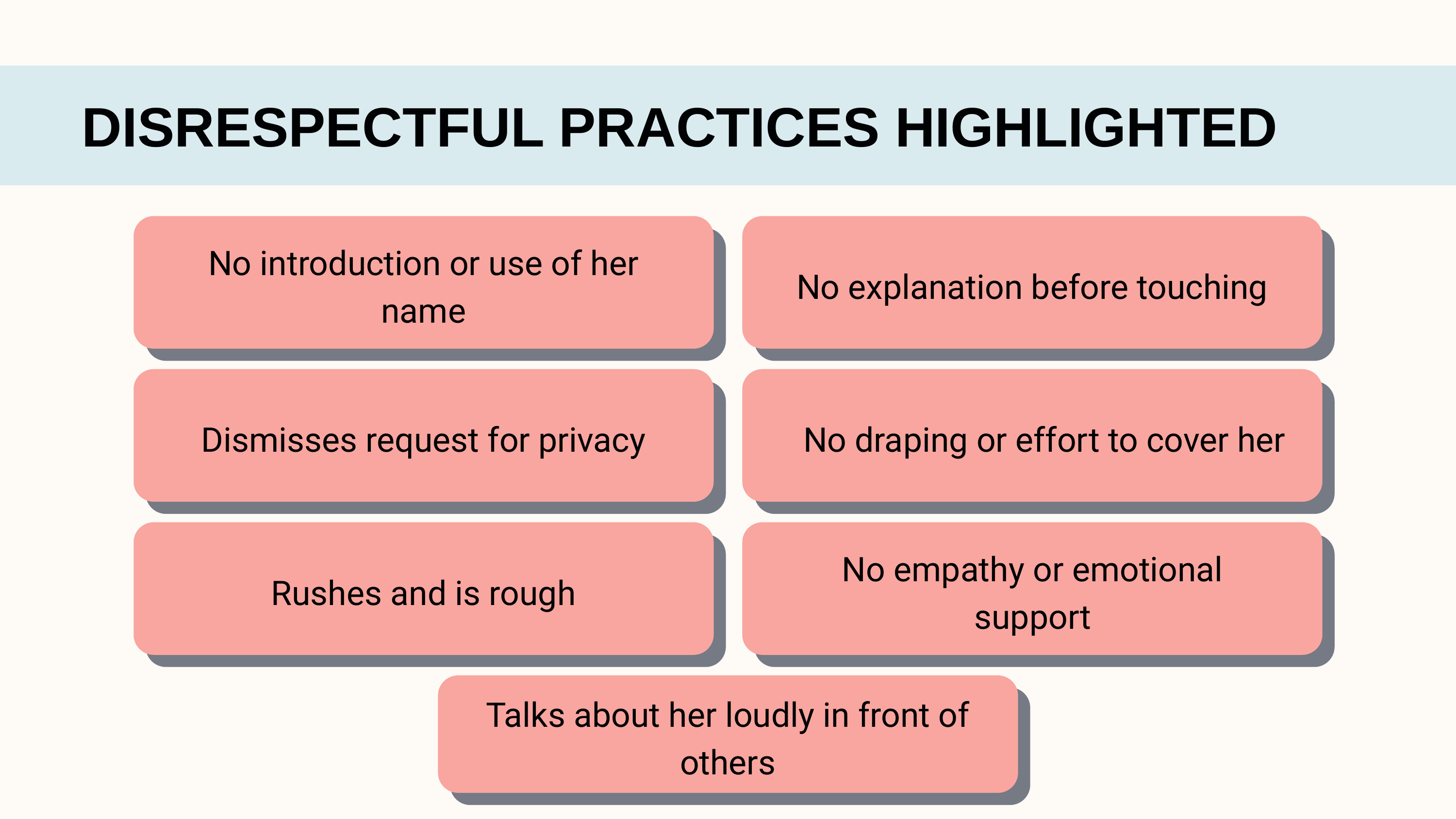

DISRESPECTFUL PRACTICES HIGHLIGHTED

No introduction or use of her name

No explanation before touching

Dismisses request for privacy

No draping or effort to cover her

Rushes and is rough

No empathy or emotional support

Talks about her loudly in front of others